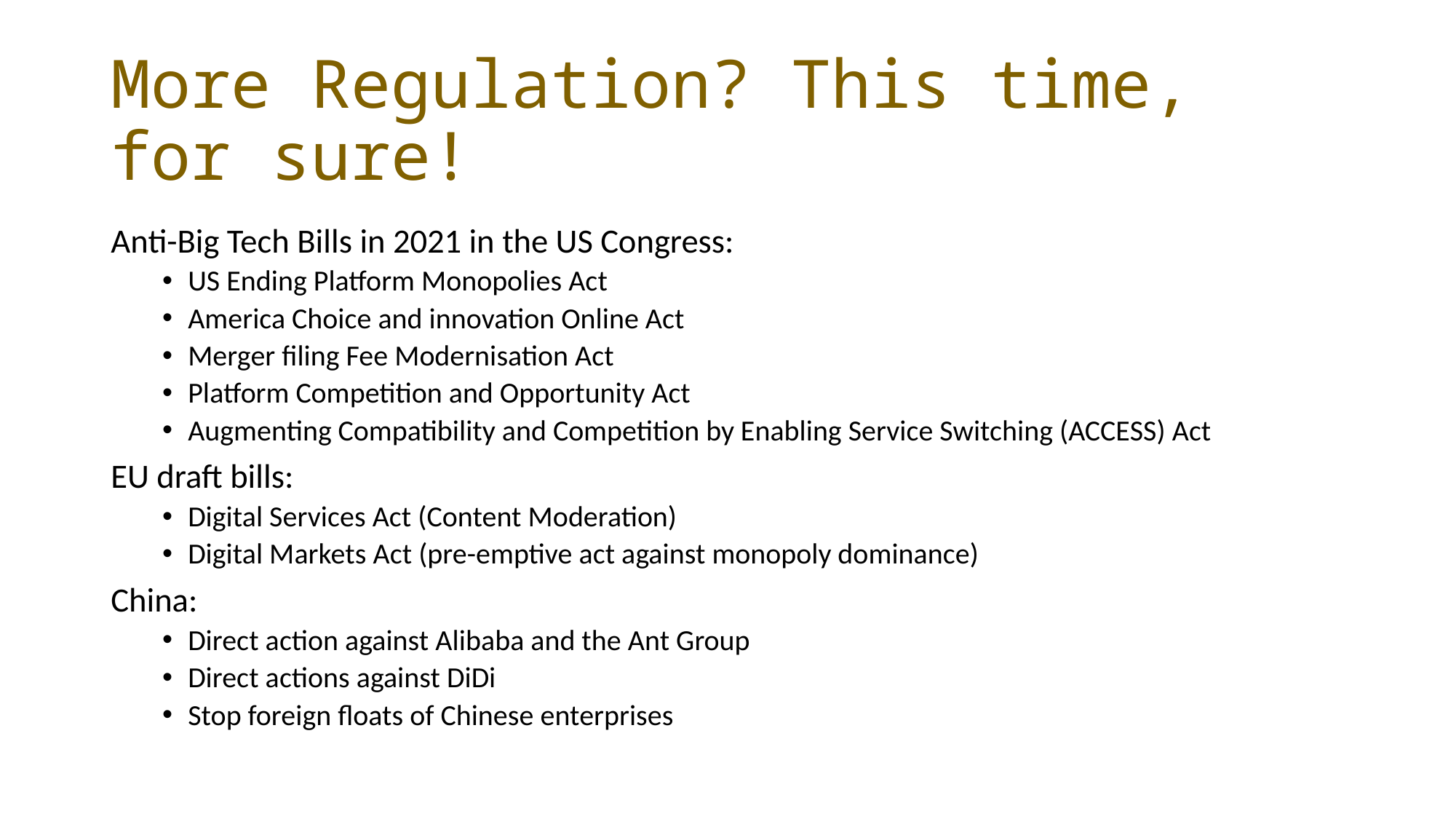

# More Regulation? This time, for sure!
Anti-Big Tech Bills in 2021 in the US Congress:
US Ending Platform Monopolies Act
America Choice and innovation Online Act
Merger filing Fee Modernisation Act
Platform Competition and Opportunity Act
Augmenting Compatibility and Competition by Enabling Service Switching (ACCESS) Act
EU draft bills:
Digital Services Act (Content Moderation)
Digital Markets Act (pre-emptive act against monopoly dominance)
China:
Direct action against Alibaba and the Ant Group
Direct actions against DiDi
Stop foreign floats of Chinese enterprises